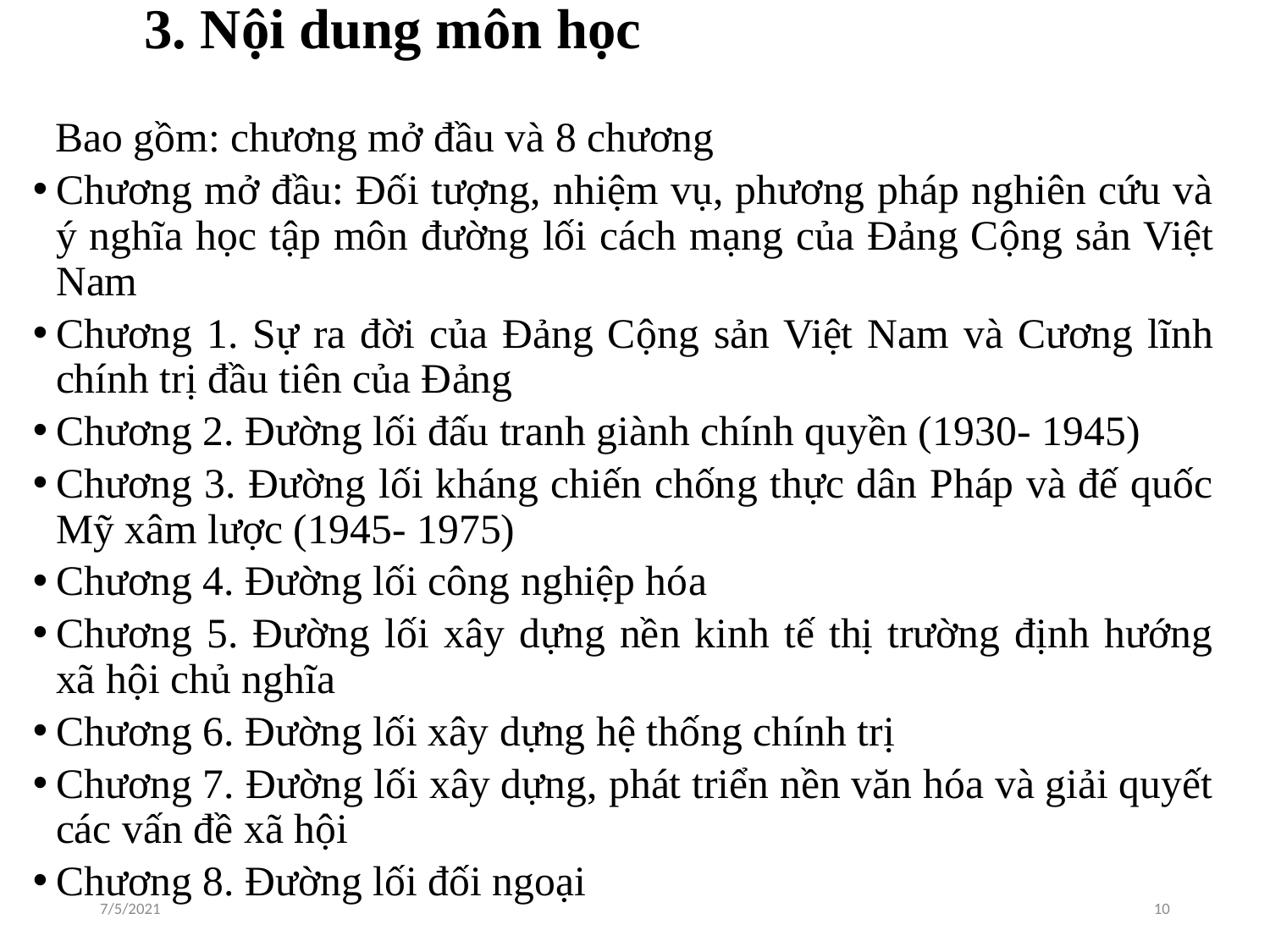

# 3. Nội dung môn học
     Bao gồm: chương mở đầu và 8 chương
Chương mở đầu: Đối tượng, nhiệm vụ, phương pháp nghiên cứu và ý nghĩa học tập môn đường lối cách mạng của Đảng Cộng sản Việt Nam
Chương 1. Sự ra đời của Đảng Cộng sản Việt Nam và Cương lĩnh chính trị đầu tiên của Đảng
Chương 2. Đường lối đấu tranh giành chính quyền (1930- 1945)
Chương 3. Đường lối kháng chiến chống thực dân Pháp và đế quốc Mỹ xâm lược (1945- 1975)
Chương 4. Đường lối công nghiệp hóa
Chương 5. Đường lối xây dựng nền kinh tế thị trường định hướng xã hội chủ nghĩa
Chương 6. Đường lối xây dựng hệ thống chính trị
Chương 7. Đường lối xây dựng, phát triển nền văn hóa và giải quyết các vấn đề xã hội
Chương 8. Đường lối đối ngoại

7/5/2021
10